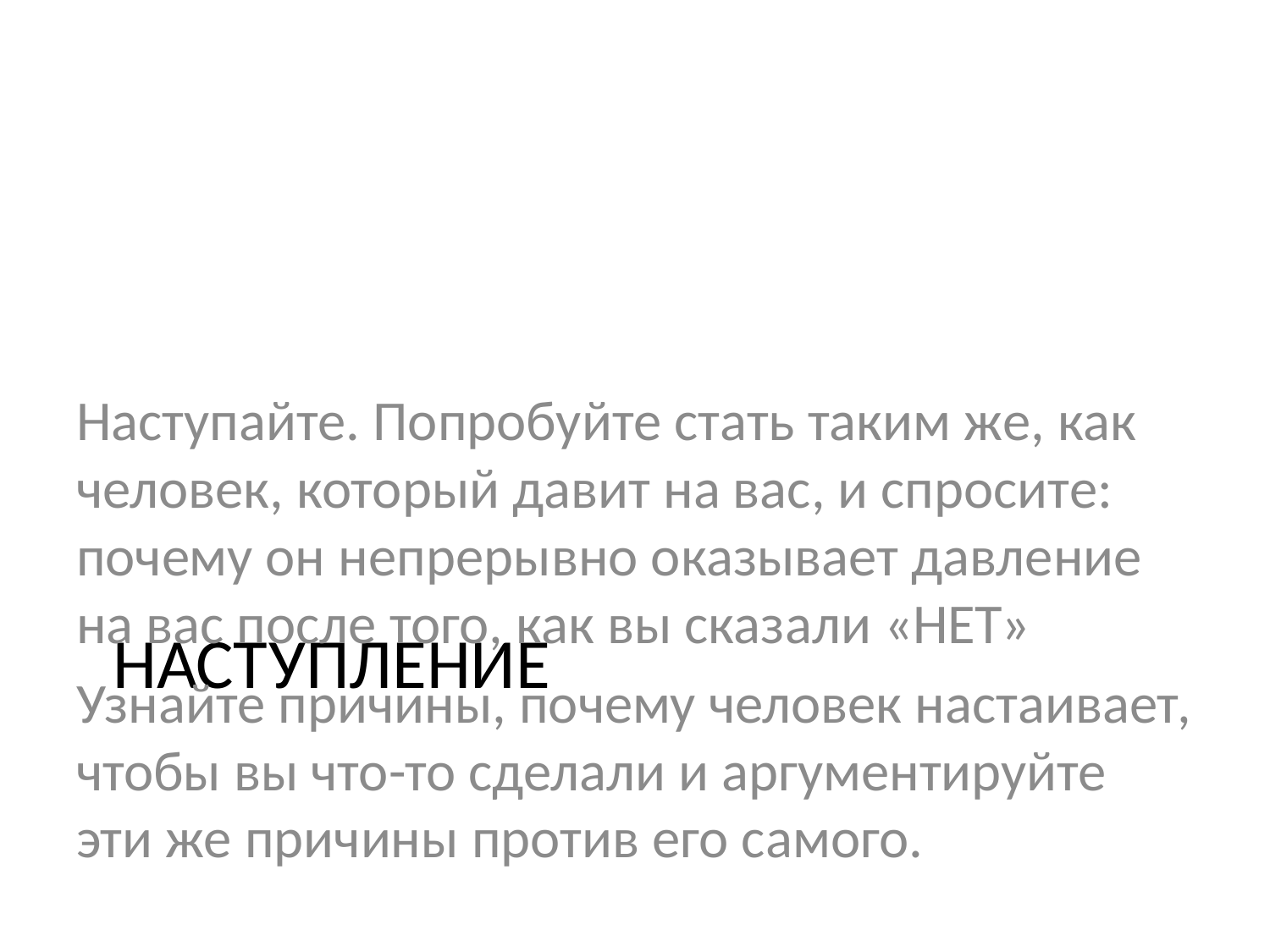

Наступление
Наступайте. Попробуйте стать таким же, как человек, который давит на вас, и спросите: почему он непрерывно оказывает давление на вас после того, как вы сказали «НЕТ»
Узнайте причины, почему человек настаивает, чтобы вы что-то сделали и аргументируйте эти же причины против его самого.